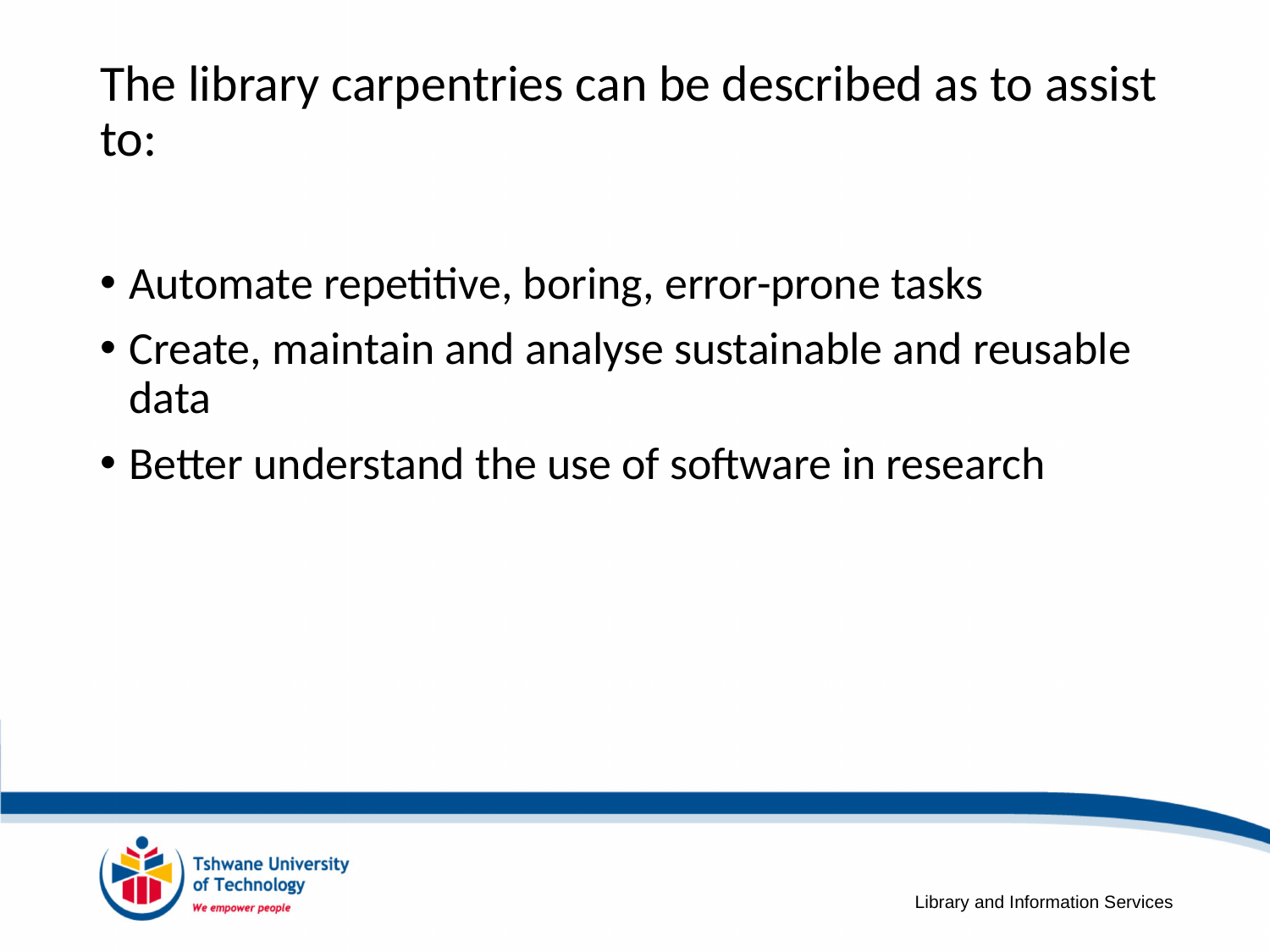

# The library carpentries can be described as to assist to:
Automate repetitive, boring, error-prone tasks
Create, maintain and analyse sustainable and reusable data
Better understand the use of software in research